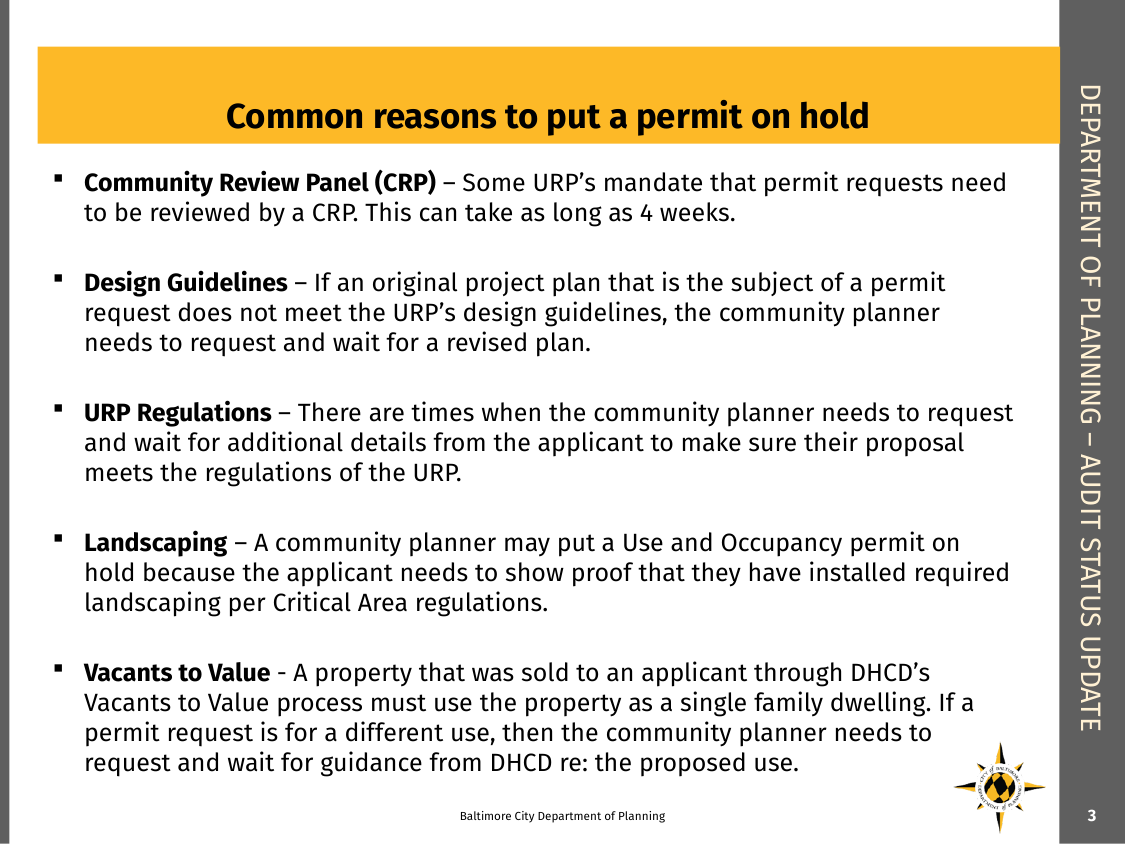

Common reasons to put a permit on hold

# Department of Planning – audit status update
Community Review Panel (CRP) – Some URP’s mandate that permit requests need to be reviewed by a CRP. This can take as long as 4 weeks.

Design Guidelines – If an original project plan that is the subject of a permit request does not meet the URP’s design guidelines, the community planner needs to request and wait for a revised plan.

URP Regulations – There are times when the community planner needs to request and wait for additional details from the applicant to make sure their proposal meets the regulations of the URP.

Landscaping – A community planner may put a Use and Occupancy permit on hold because the applicant needs to show proof that they have installed required landscaping per Critical Area regulations.

Vacants to Value - A property that was sold to an applicant through DHCD’s Vacants to Value process must use the property as a single family dwelling. If a permit request is for a different use, then the community planner needs to request and wait for guidance from DHCD re: the proposed use.

3
Baltimore City Department of Planning